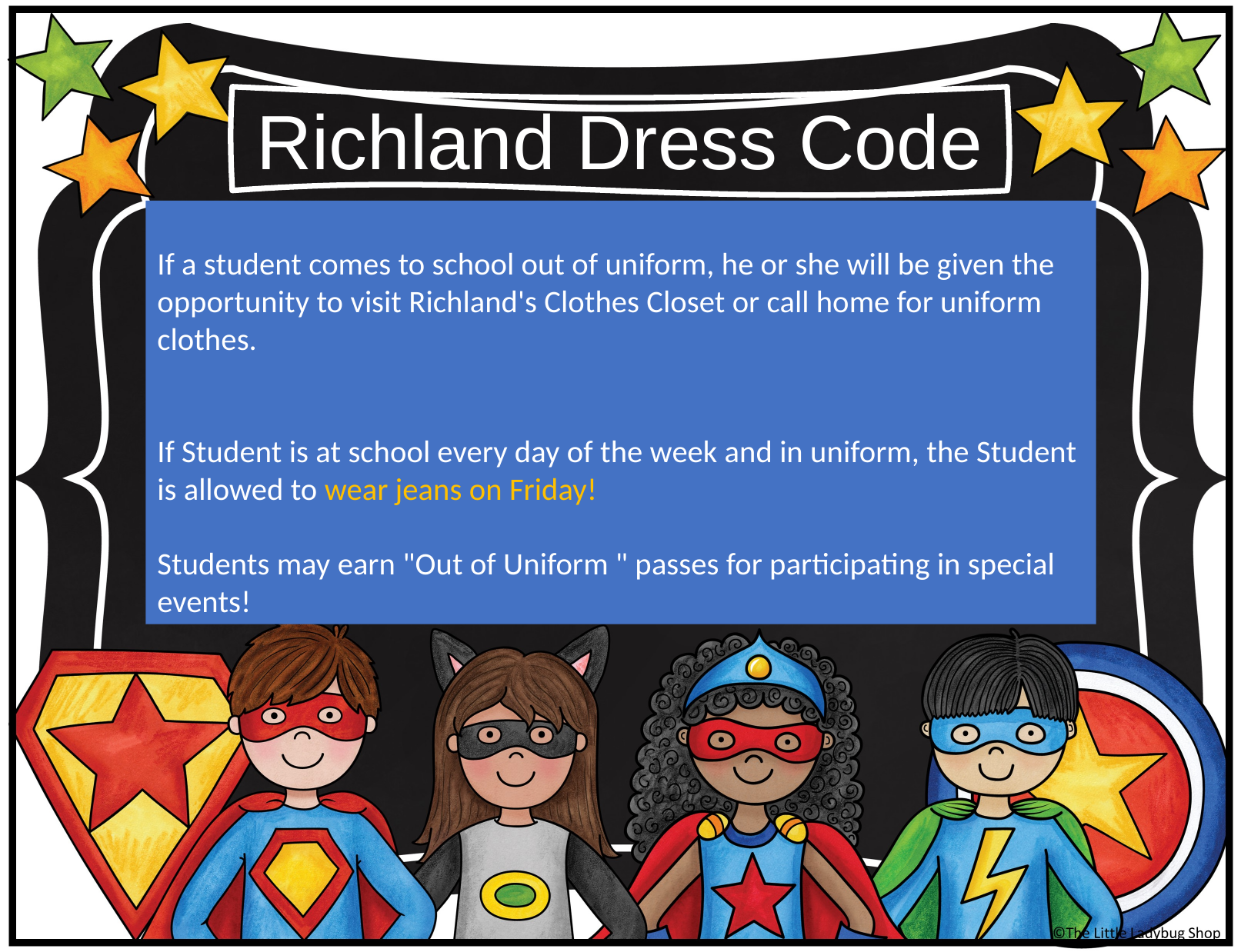

Richland Dress Code

If a student comes to school out of uniform, he or she will be given the opportunity to visit Richland's Clothes Closet or call home for uniform clothes.

If Student is at school every day of the week and in uniform, the Student is allowed to wear jeans on Friday!

Students may earn "Out of Uniform " passes for participating in special events!